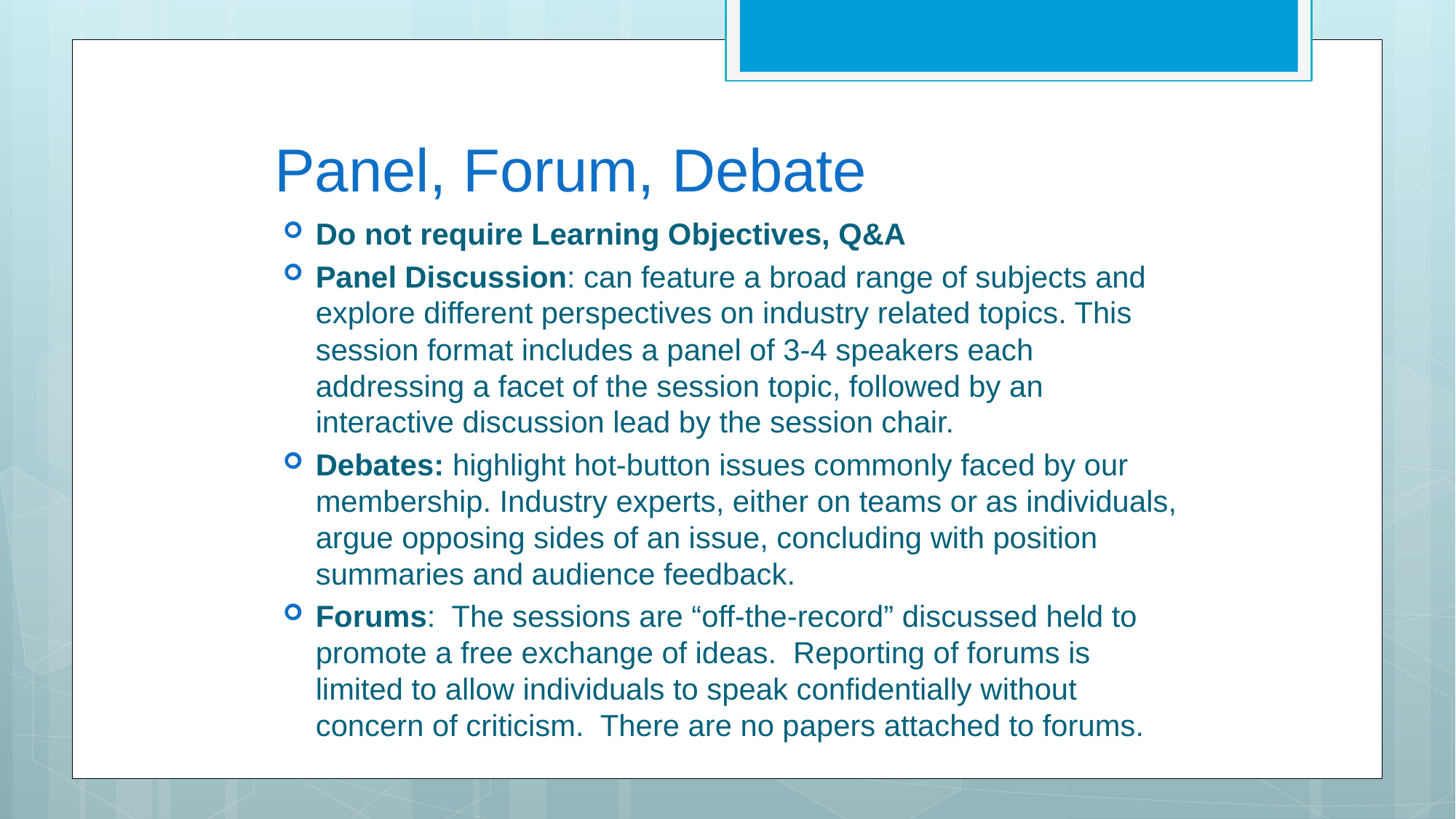

# Panel, Forum, Debate
Do not require Learning Objectives, Q&A
Panel Discussion: can feature a broad range of subjects and explore different perspectives on industry related topics. This session format includes a panel of 3-4 speakers each addressing a facet of the session topic, followed by an interactive discussion lead by the session chair.
Debates: highlight hot-button issues commonly faced by our membership. Industry experts, either on teams or as individuals, argue opposing sides of an issue, concluding with position summaries and audience feedback.
Forums:  The sessions are “off-the-record” discussed held to promote a free exchange of ideas.  Reporting of forums is limited to allow individuals to speak confidentially without concern of criticism.  There are no papers attached to forums.